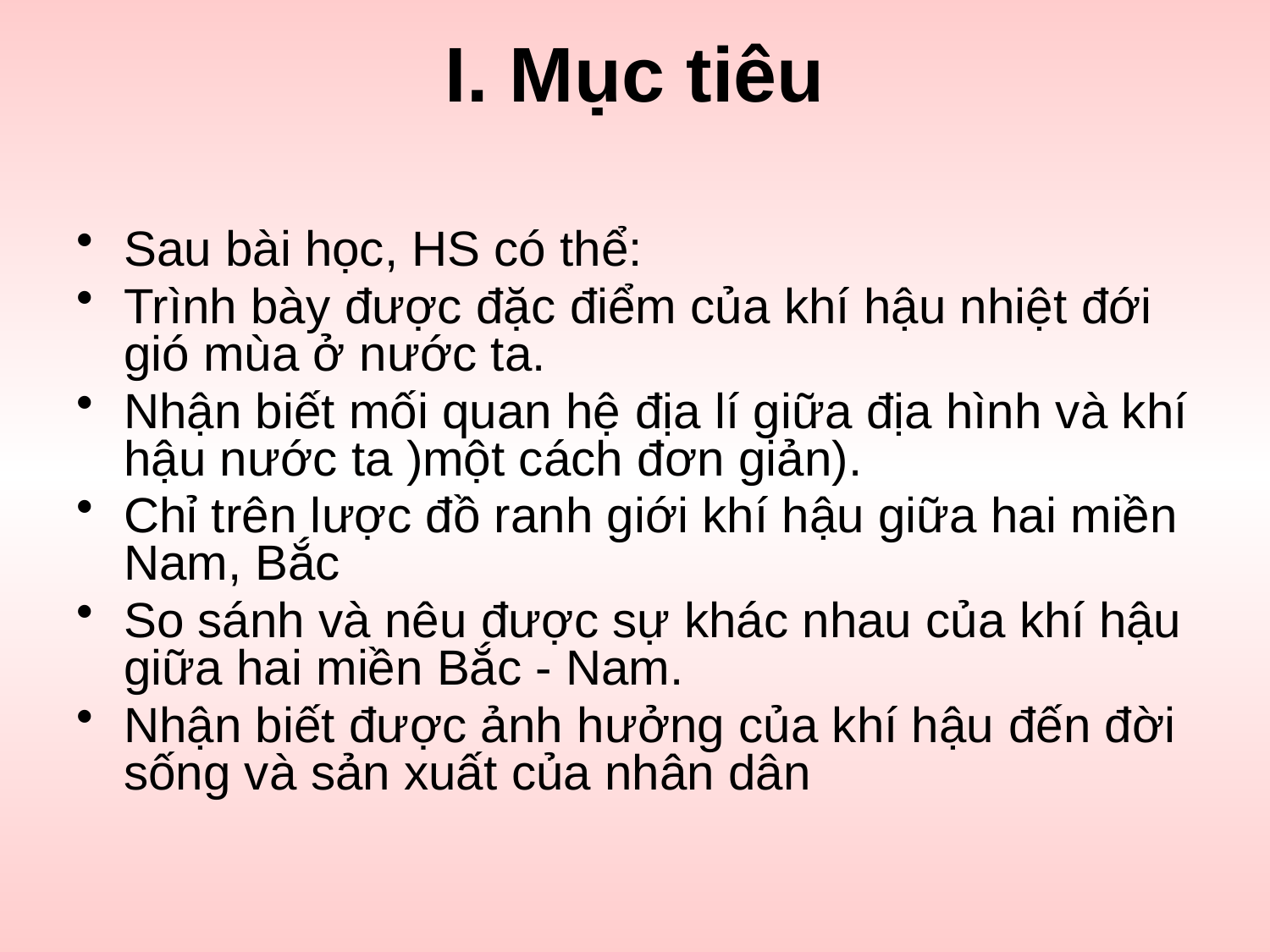

# I. Mục tiêu
Sau bài học, HS có thể:
Trình bày được đặc điểm của khí hậu nhiệt đới gió mùa ở nước ta.
Nhận biết mối quan hệ địa lí giữa địa hình và khí hậu nước ta )một cách đơn giản).
Chỉ trên lược đồ ranh giới khí hậu giữa hai miền Nam, Bắc
So sánh và nêu được sự khác nhau của khí hậu giữa hai miền Bắc - Nam.
Nhận biết được ảnh hưởng của khí hậu đến đời sống và sản xuất của nhân dân